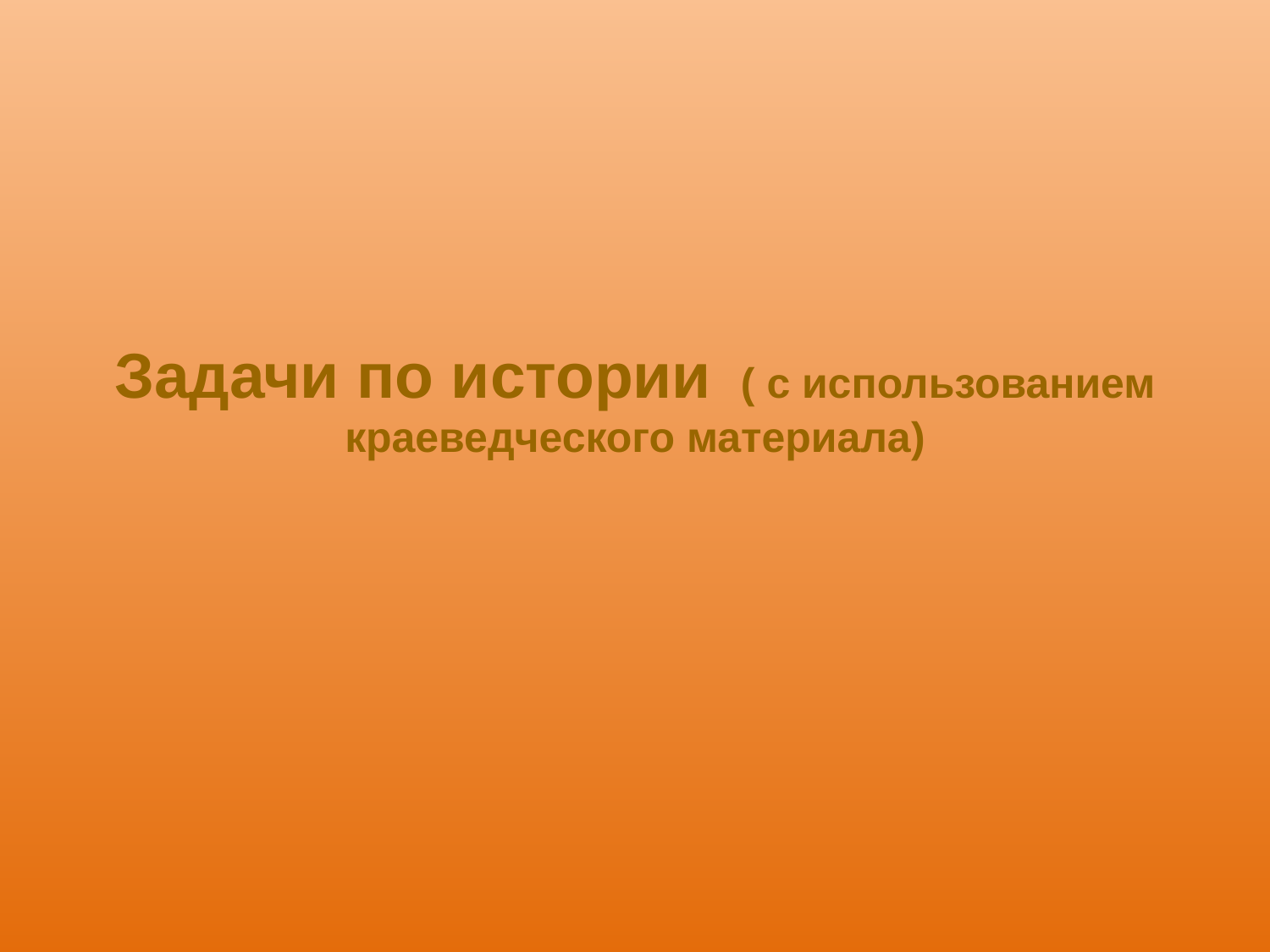

# Задачи по истории  ( с использованием краеведческого материала)